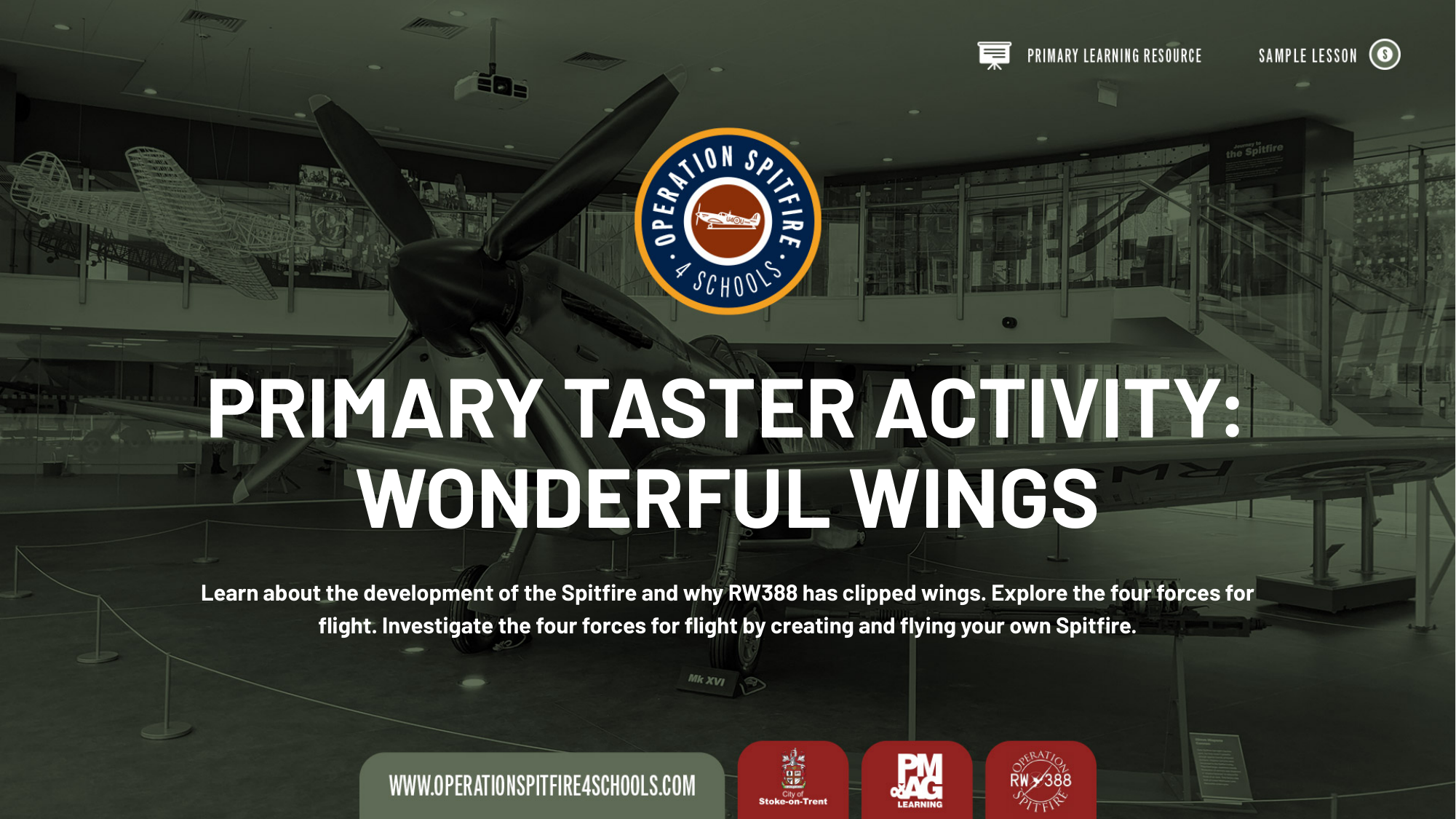

# PRIMARY TASTER ACTIVITY: WONDERFUL WINGS
Learn about the development of the Spitfire and why RW388 has clipped wings. Explore the four forces for flight. Investigate the four forces for flight by creating and flying your own Spitfire.